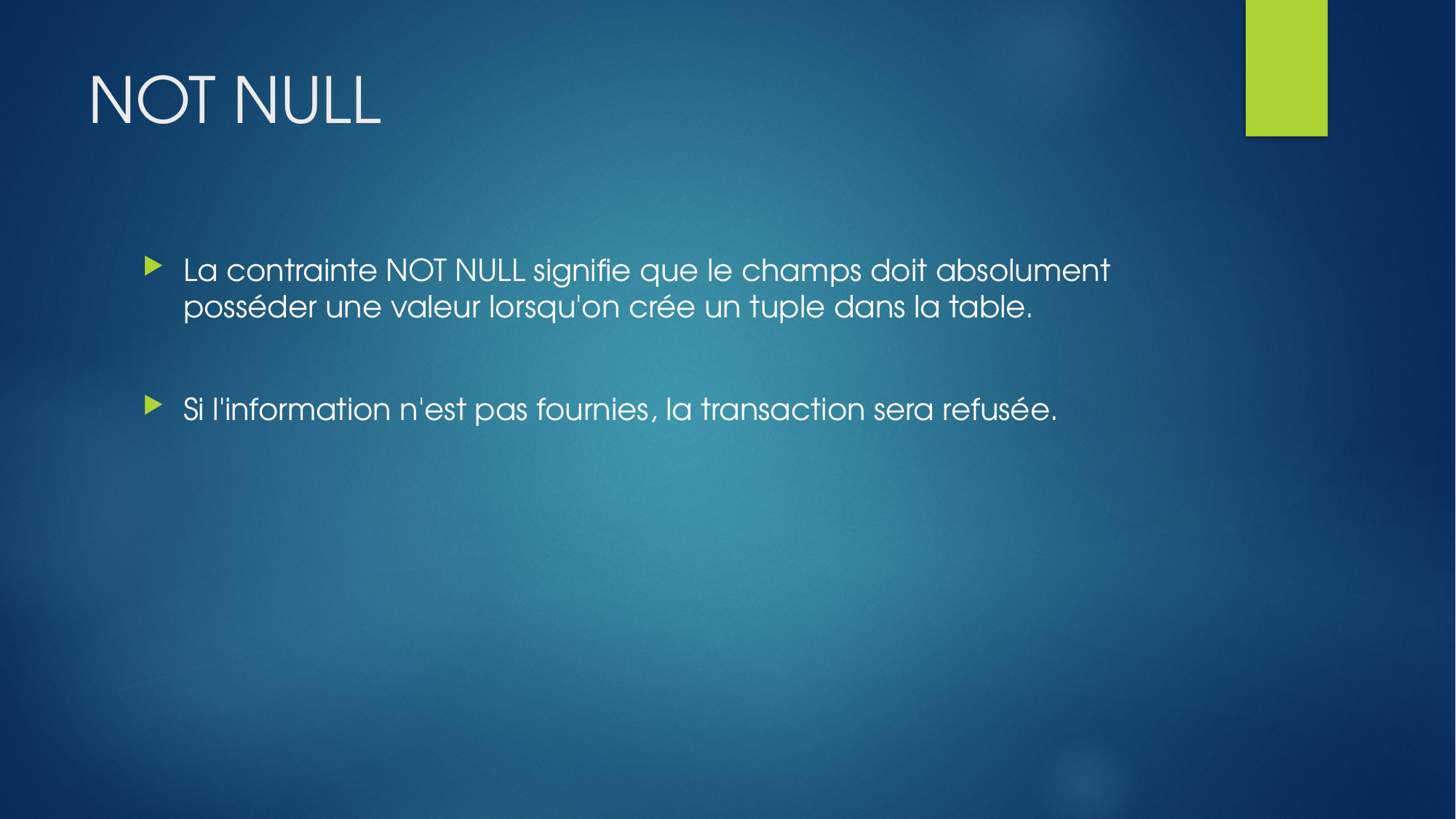

# NOT NULL
La contrainte NOT NULL signifie que le champs doit absolument posséder une valeur lorsqu'on crée un tuple dans la table.

Si l'information n'est pas fournies, la transaction sera refusée.